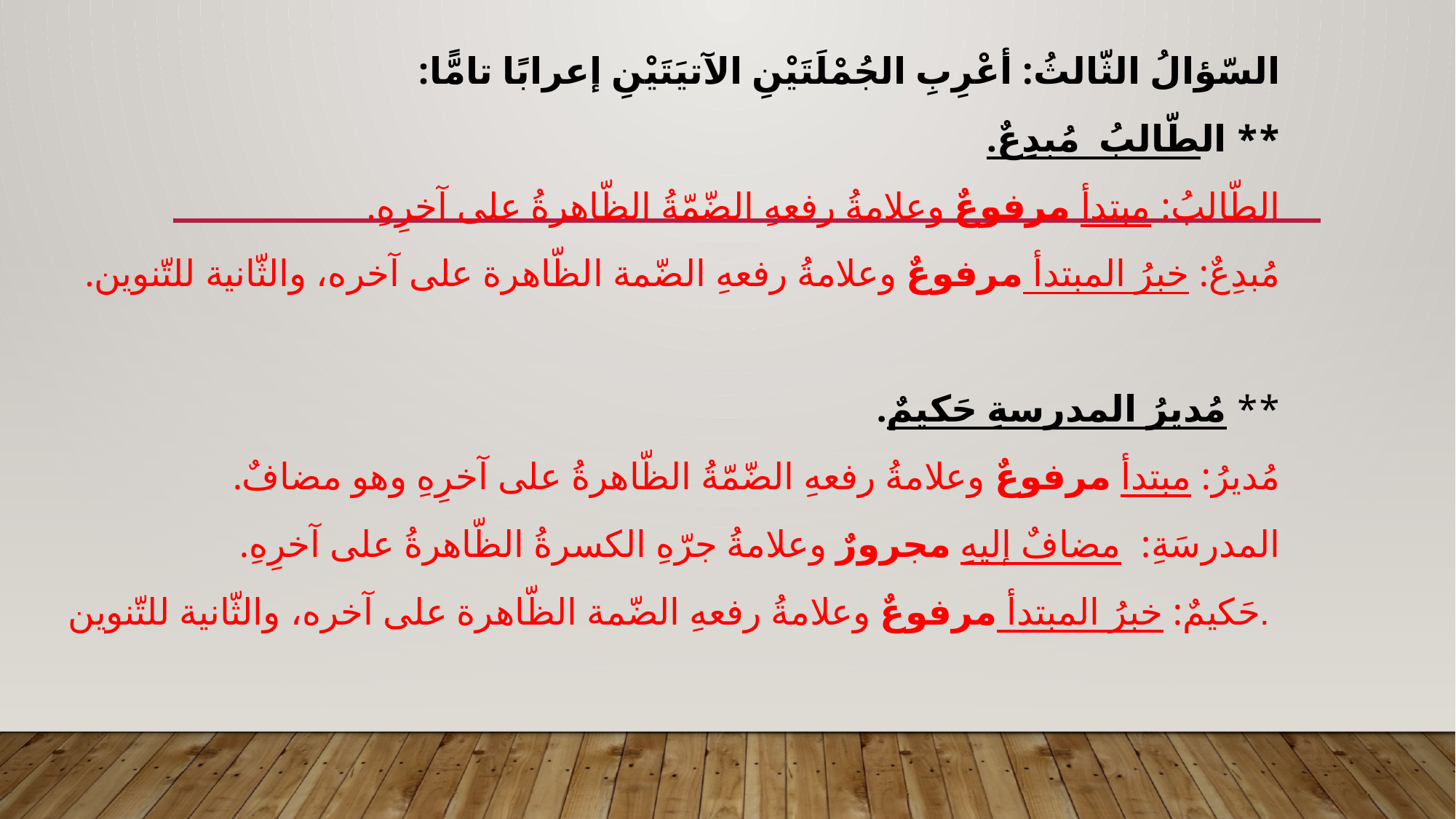

السّؤالُ الثّالثُ: أعْرِبِ الجُمْلَتَيْنِ الآتيَتَيْنِ إعرابًا تامًّا:
** الطّالبُ  مُبدِعٌ.
الطّالبُ: مبتدأ مرفوعٌ وعلامةُ رفعهِ الضّمّةُ الظّاهرةُ على آخرِهِ.
مُبدِعٌ: خبرُ المبتدأ مرفوعٌ وعلامةُ رفعهِ الضّمة الظّاهرة على آخره، والثّانية للتّنوين.

** مُديرُ المدرسةِ حَكيمٌ.
مُديرُ: مبتدأ مرفوعٌ وعلامةُ رفعهِ الضّمّةُ الظّاهرةُ على آخرِهِ وهو مضافٌ.
المدرسَةِ:  مضافٌ إليهِ مجرورٌ وعلامةُ جرّهِ الكسرةُ الظّاهرةُ على آخرِهِ.
حَكيمٌ: خبرُ المبتدأ مرفوعٌ وعلامةُ رفعهِ الضّمة الظّاهرة على آخره، والثّانية للتّنوين.